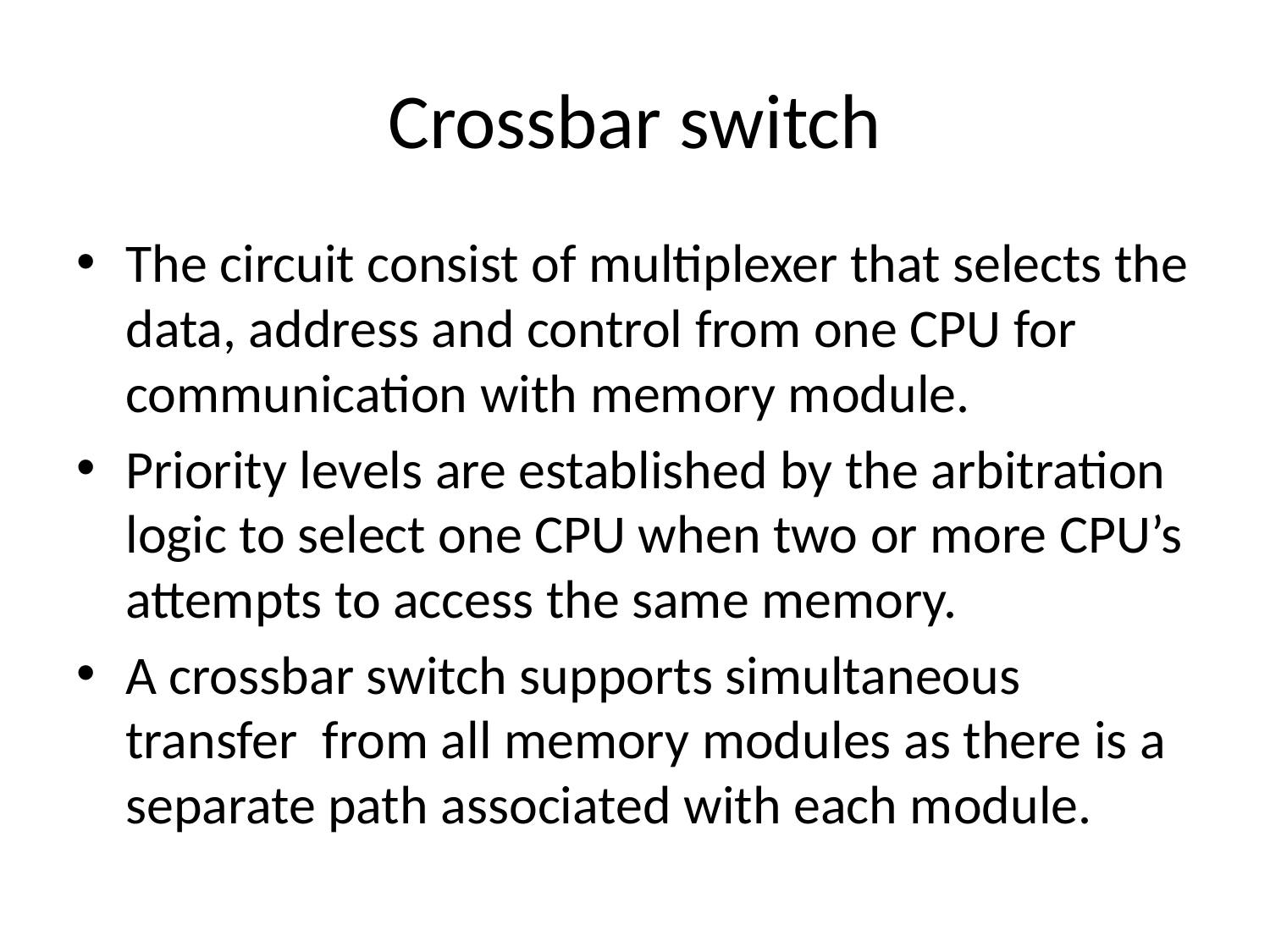

# Crossbar switch
The circuit consist of multiplexer that selects the data, address and control from one CPU for communication with memory module.
Priority levels are established by the arbitration logic to select one CPU when two or more CPU’s attempts to access the same memory.
A crossbar switch supports simultaneous transfer  from all memory modules as there is a separate path associated with each module.